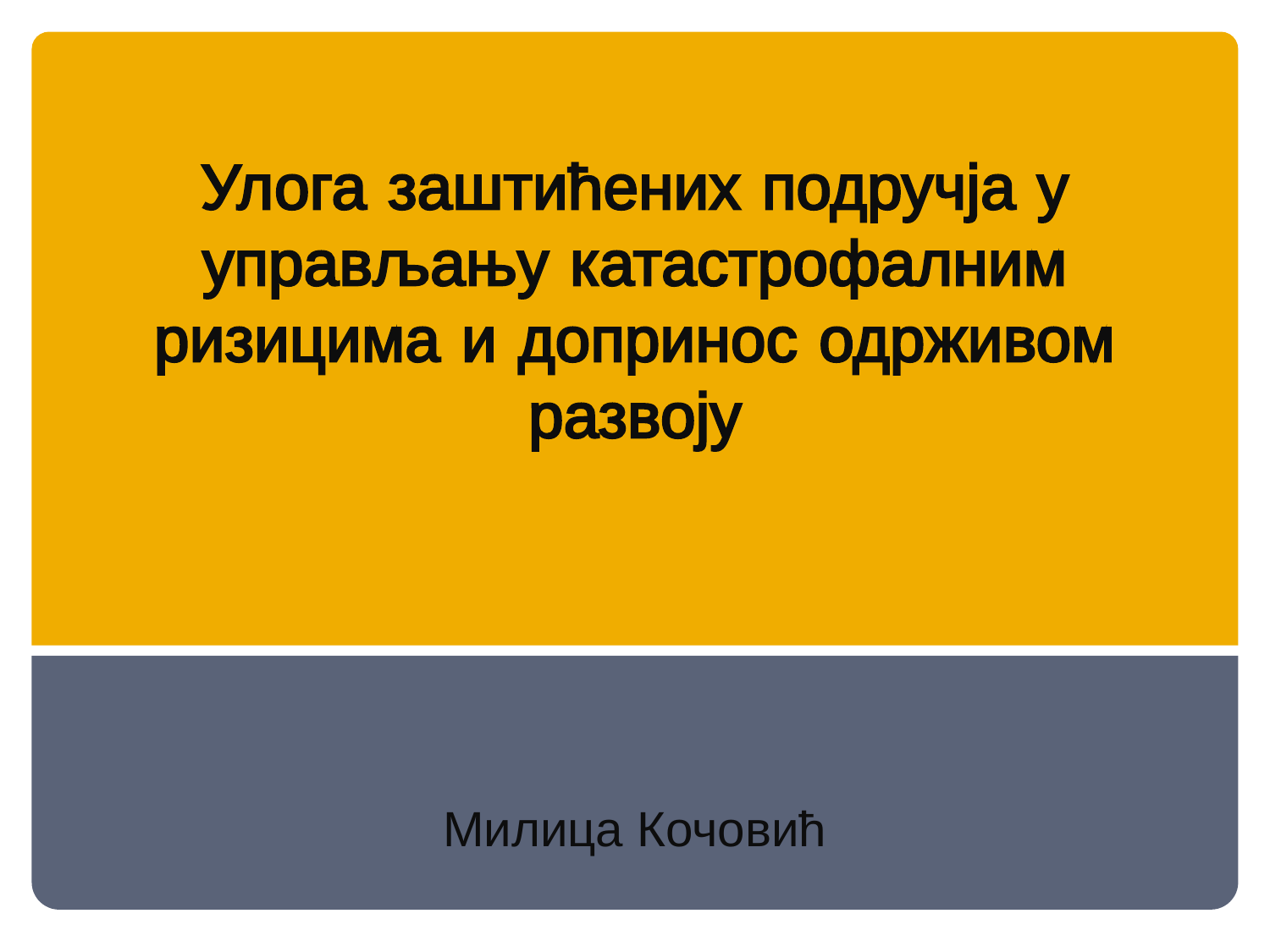

# Улога заштићених подручја у управљању катастрофалним ризицима и допринос одрживом развоју
Милица Кочовић